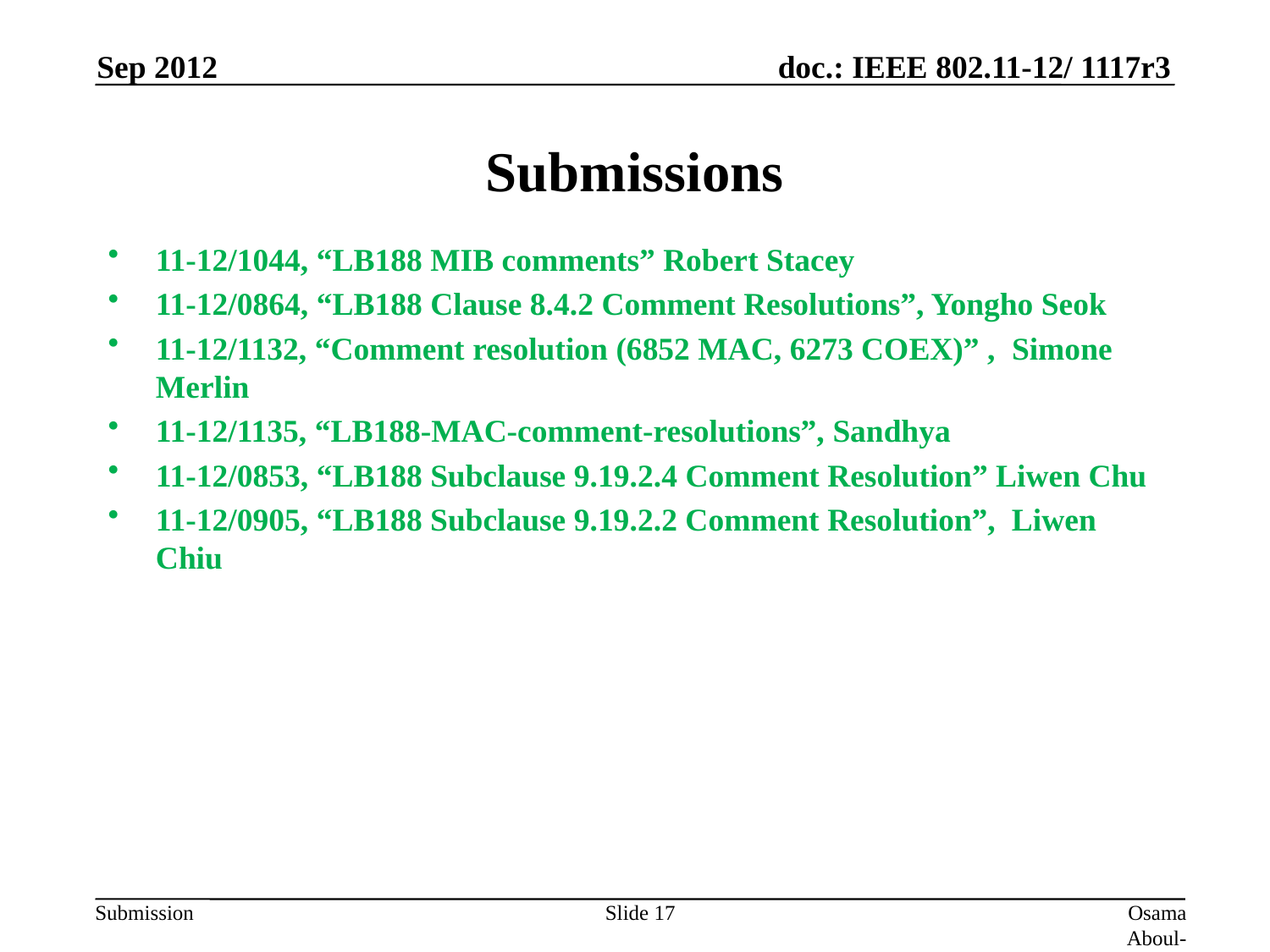

Sep 2012
# Submissions
11-12/1044, “LB188 MIB comments” Robert Stacey
11-12/0864, “LB188 Clause 8.4.2 Comment Resolutions”, Yongho Seok
11-12/1132, “Comment resolution (6852 MAC, 6273 COEX)” ,  Simone Merlin
11-12/1135, “LB188-MAC-comment-resolutions”, Sandhya
11-12/0853, “LB188 Subclause 9.19.2.4 Comment Resolution” Liwen Chu
11-12/0905, “LB188 Subclause 9.19.2.2 Comment Resolution”,  Liwen Chiu
Slide 17
Osama Aboul-Magd (Huawei Technologies)